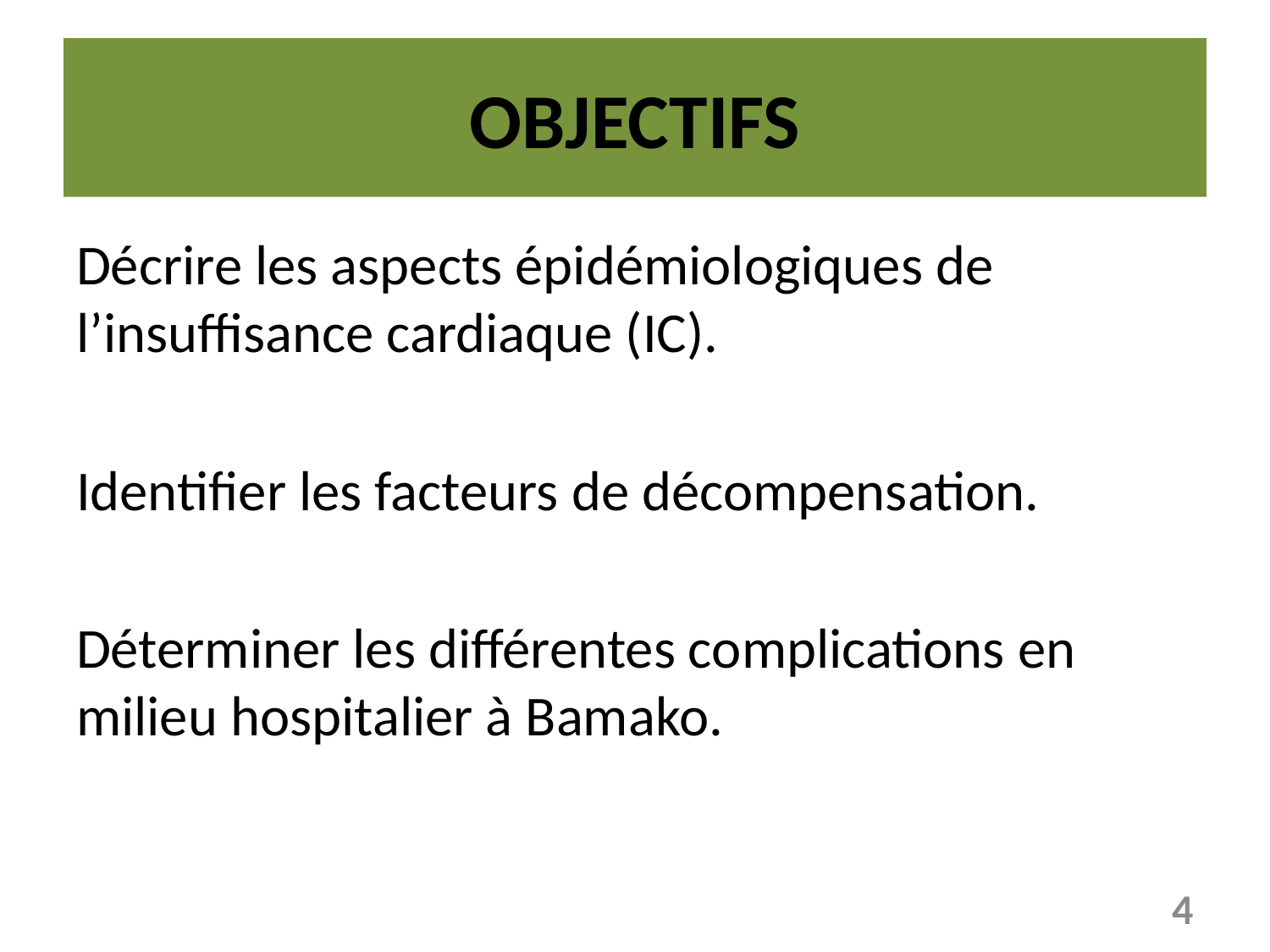

# OBJECTIFS
Décrire les aspects épidémiologiques de l’insuffisance cardiaque (IC).

Identifier les facteurs de décompensation.

Déterminer les différentes complications en milieu hospitalier à Bamako.

4